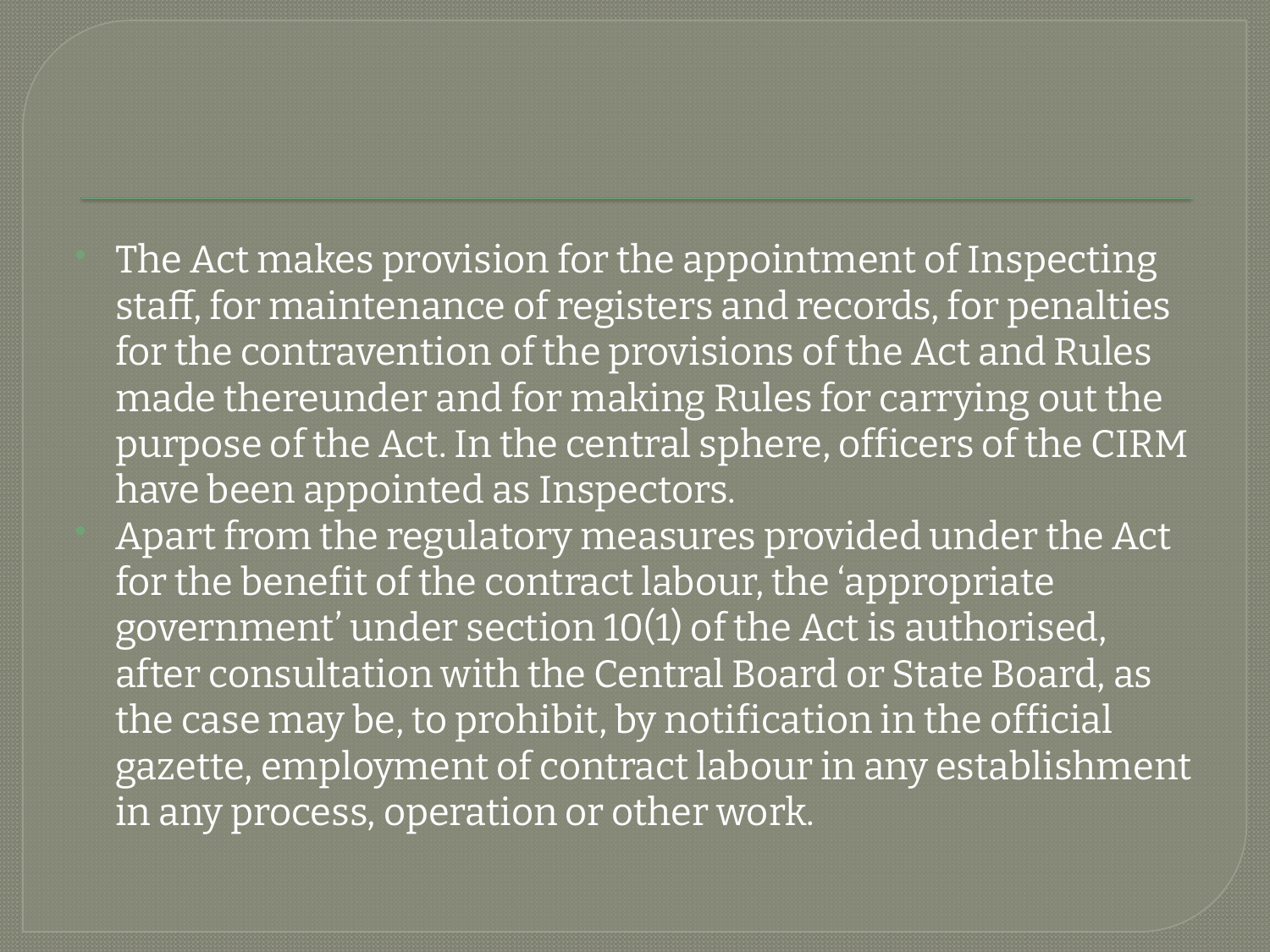

The Act makes provision for the appointment of Inspecting staff, for maintenance of registers and records, for penalties for the contravention of the provisions of the Act and Rules made thereunder and for making Rules for carrying out the purpose of the Act. In the central sphere, officers of the CIRM have been appointed as Inspectors.
Apart from the regulatory measures provided under the Act for the benefit of the contract labour, the ‘appropriate government’ under section 10(1) of the Act is authorised, after consultation with the Central Board or State Board, as the case may be, to prohibit, by notification in the official gazette, employment of contract labour in any establishment in any process, operation or other work.